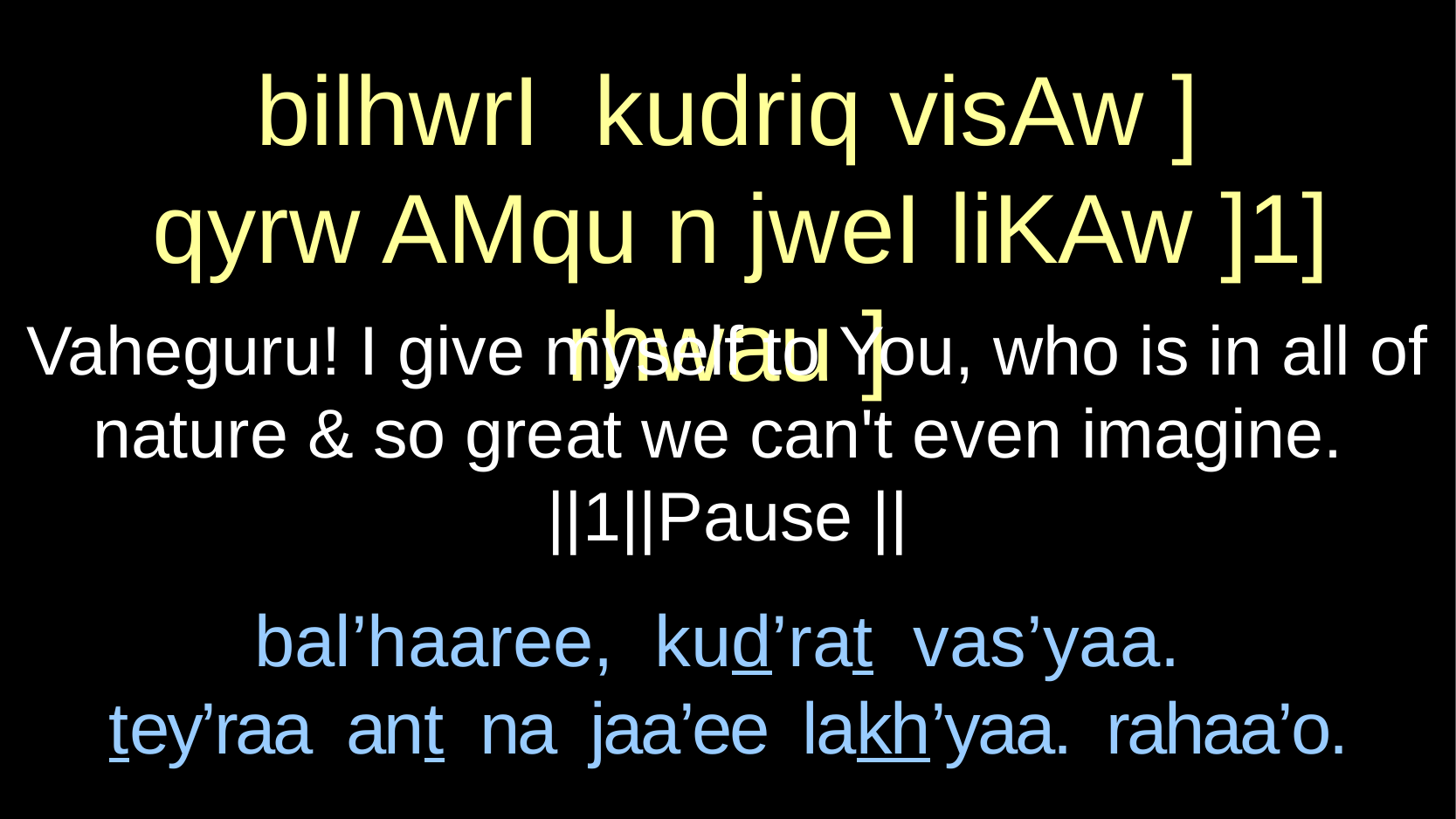

bilhwrI  kudriq visAw ]
 qyrw AMqu n jweI liKAw ]1] rhwau ]
Vaheguru! I give myself to You, who is in all of nature & so great we can't even imagine.
||1||Pause ||
# bal’haaree,  kud’rat  vas’yaa. tey’raa  ant  na  jaa’ee  lakh’yaa.  rahaa’o.